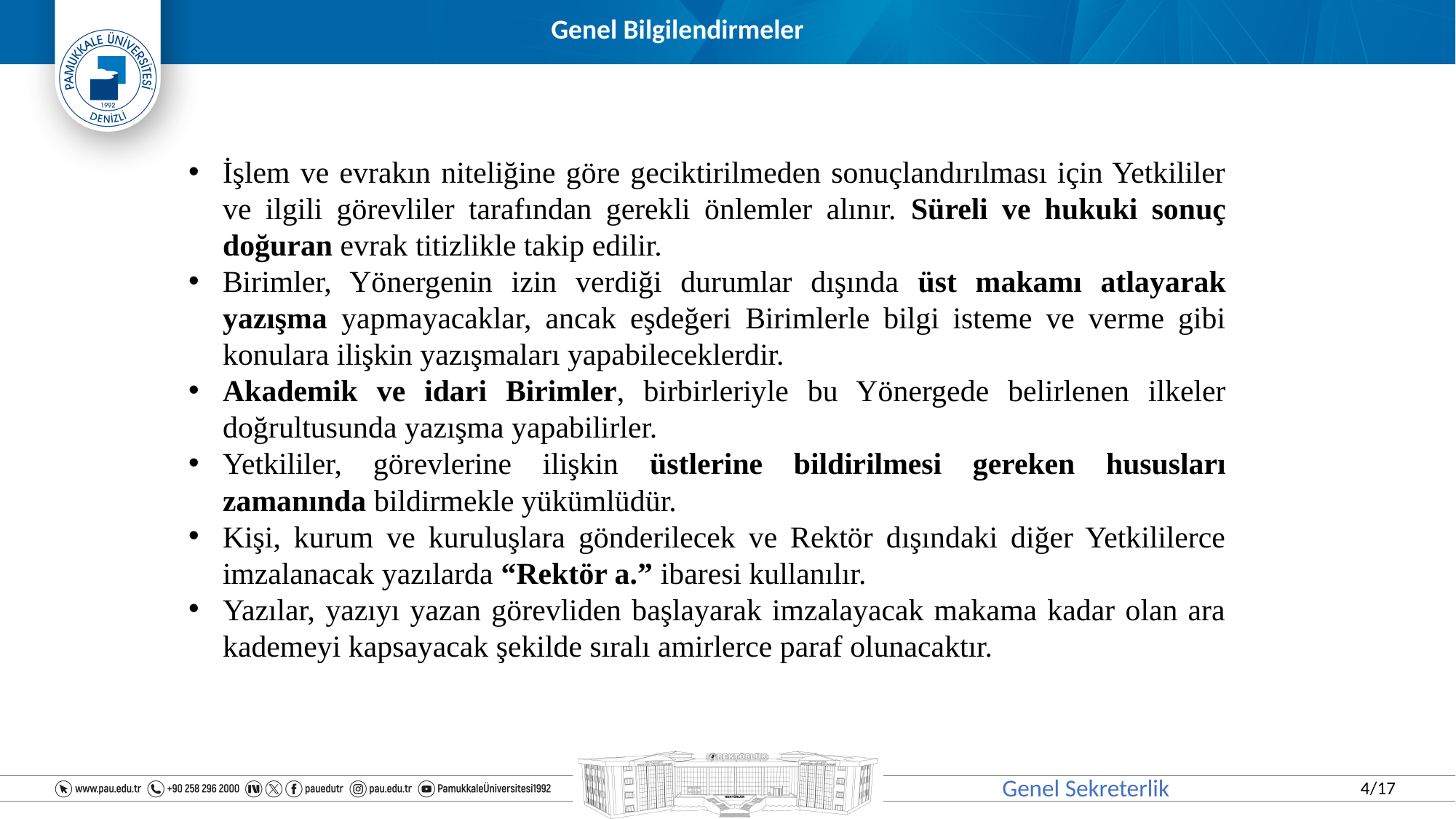

Genel Bilgilendirmeler
İşlem ve evrakın niteliğine göre geciktirilmeden sonuçlandırılması için Yetkililer ve ilgili görevliler tarafından gerekli önlemler alınır. Süreli ve hukuki sonuç doğuran evrak titizlikle takip edilir.
Birimler, Yönergenin izin verdiği durumlar dışında üst makamı atlayarak yazışma yapmayacaklar, ancak eşdeğeri Birimlerle bilgi isteme ve verme gibi konulara ilişkin yazışmaları yapabileceklerdir.
Akademik ve idari Birimler, birbirleriyle bu Yönergede belirlenen ilkeler doğrultusunda yazışma yapabilirler.
Yetkililer, görevlerine ilişkin üstlerine bildirilmesi gereken hususları zamanında bildirmekle yükümlüdür.
Kişi, kurum ve kuruluşlara gönderilecek ve Rektör dışındaki diğer Yetkililerce imzalanacak yazılarda “Rektör a.” ibaresi kullanılır.
Yazılar, yazıyı yazan görevliden başlayarak imzalayacak makama kadar olan ara kademeyi kapsayacak şekilde sıralı amirlerce paraf olunacaktır.

Genel Sekreterlik
4/17